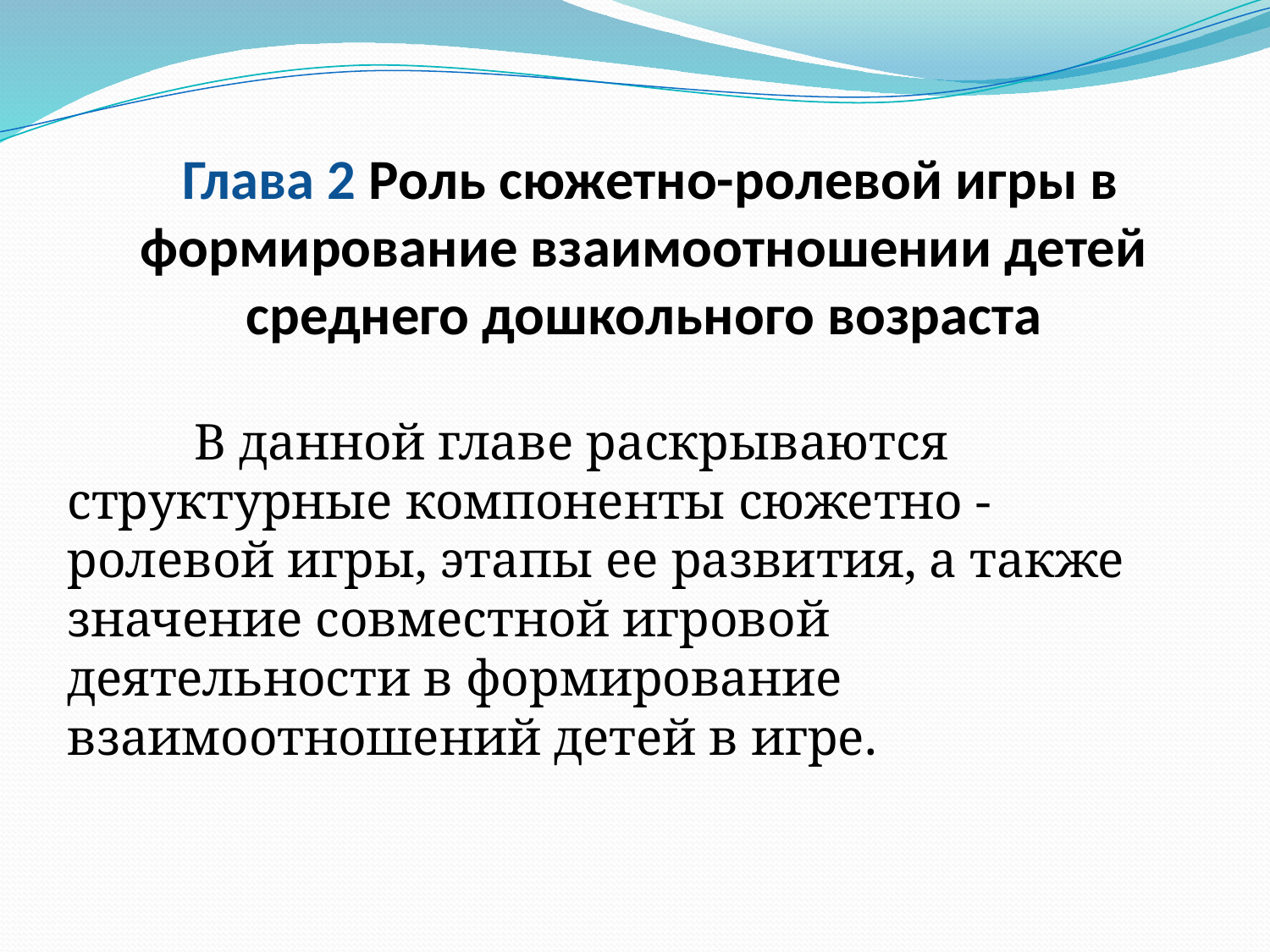

# Глава 2 Роль сюжетно-ролевой игры в формирование взаимоотношении детей среднего дошкольного возраста

	В данной главе раскрываются структурные компоненты сюжетно - ролевой игры, этапы ее развития, а также значение совместной игровой деятельности в формирование взаимоотношений детей в игре.